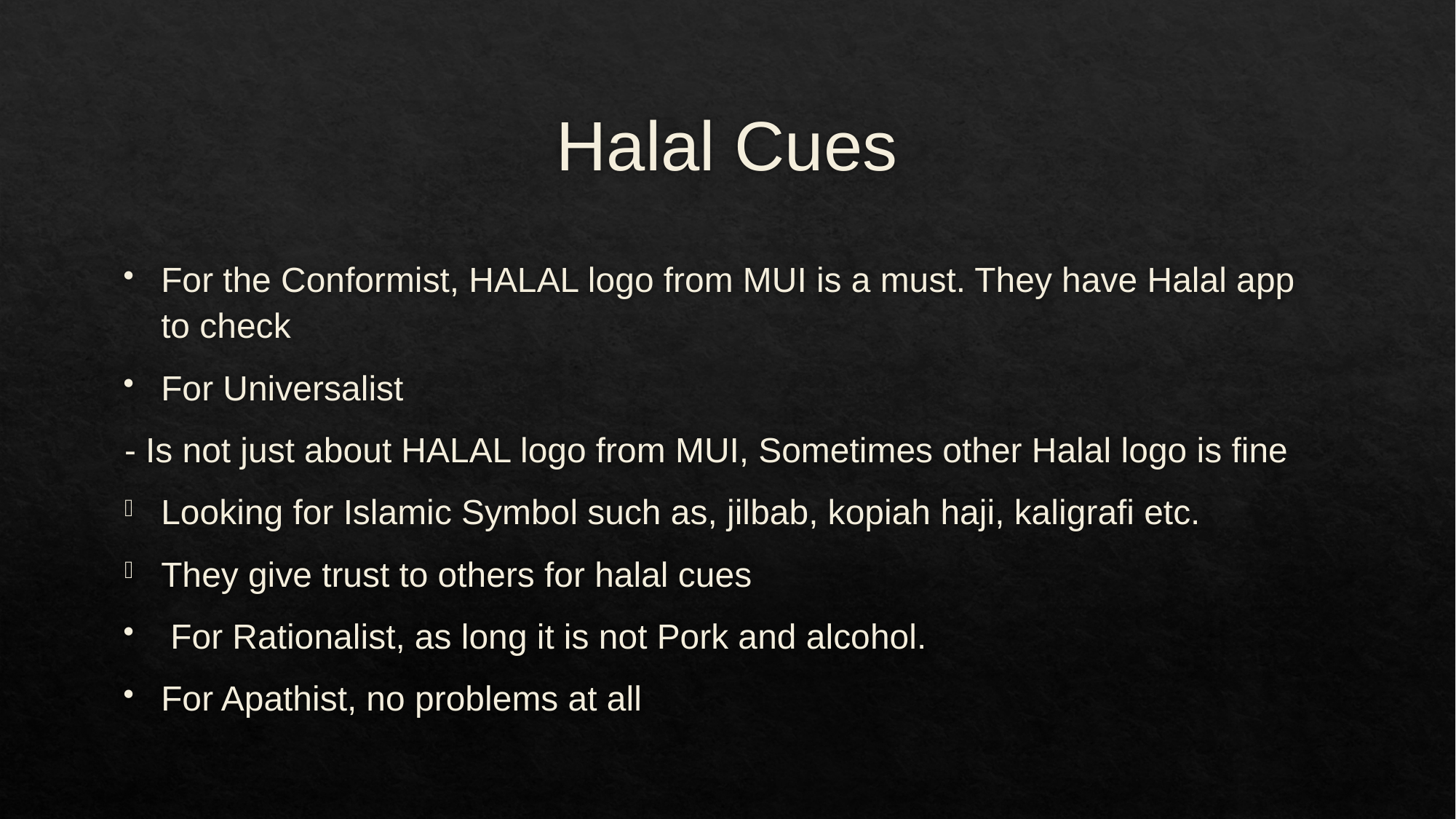

# Halal Cues
For the Conformist, HALAL logo from MUI is a must. They have Halal app to check
For Universalist
- Is not just about HALAL logo from MUI, Sometimes other Halal logo is fine
Looking for Islamic Symbol such as, jilbab, kopiah haji, kaligrafi etc.
They give trust to others for halal cues
 For Rationalist, as long it is not Pork and alcohol.
For Apathist, no problems at all